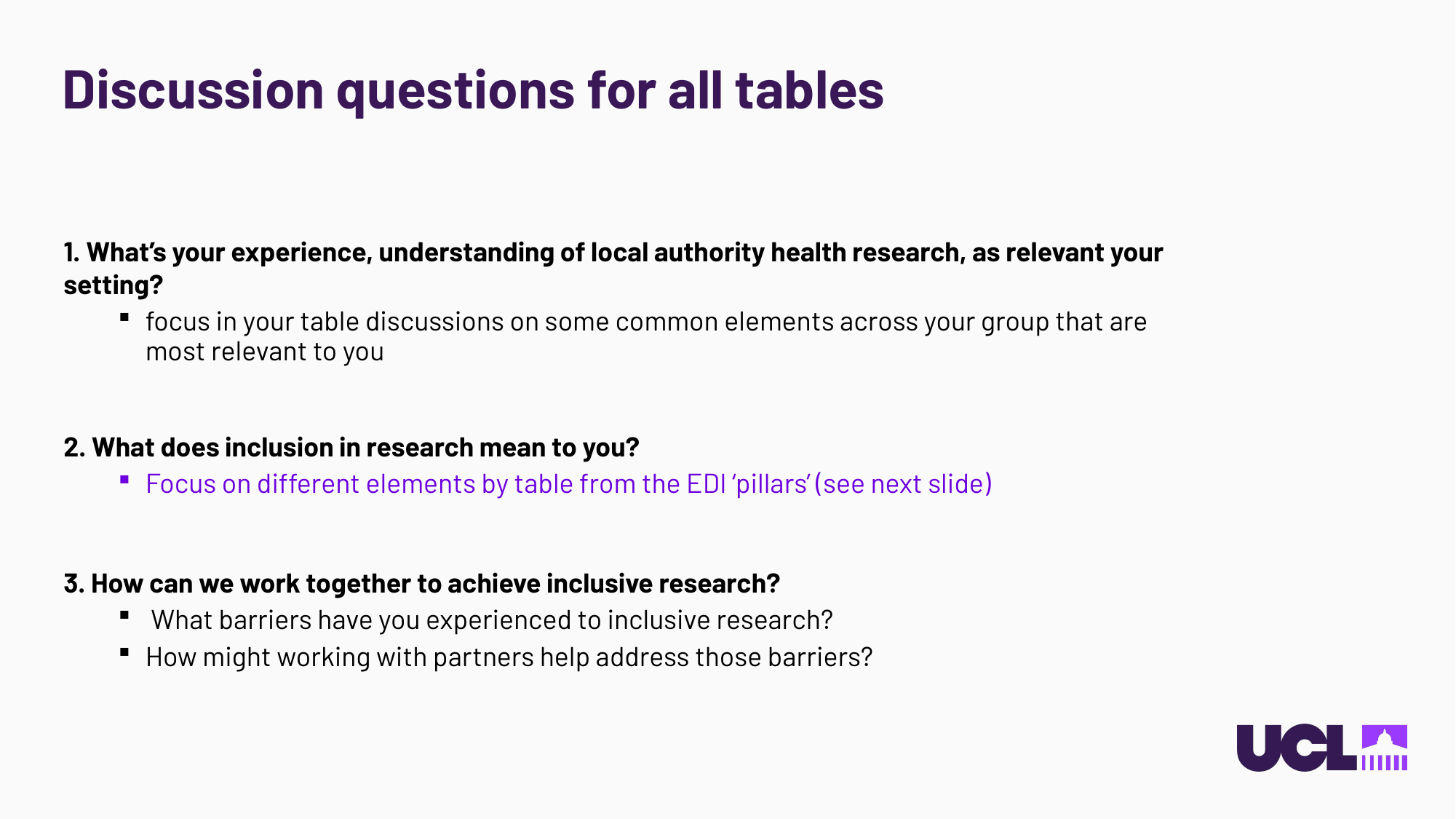

# Discussion questions for all tables
1. What’s your experience, understanding of local authority health research, as relevant your setting?
focus in your table discussions on some common elements across your group that are most relevant to you

2. What does inclusion in research mean to you?
Focus on different elements by table from the EDI ‘pillars’ (see next slide)

3. How can we work together to achieve inclusive research?
 What barriers have you experienced to inclusive research?
How might working with partners help address those barriers?